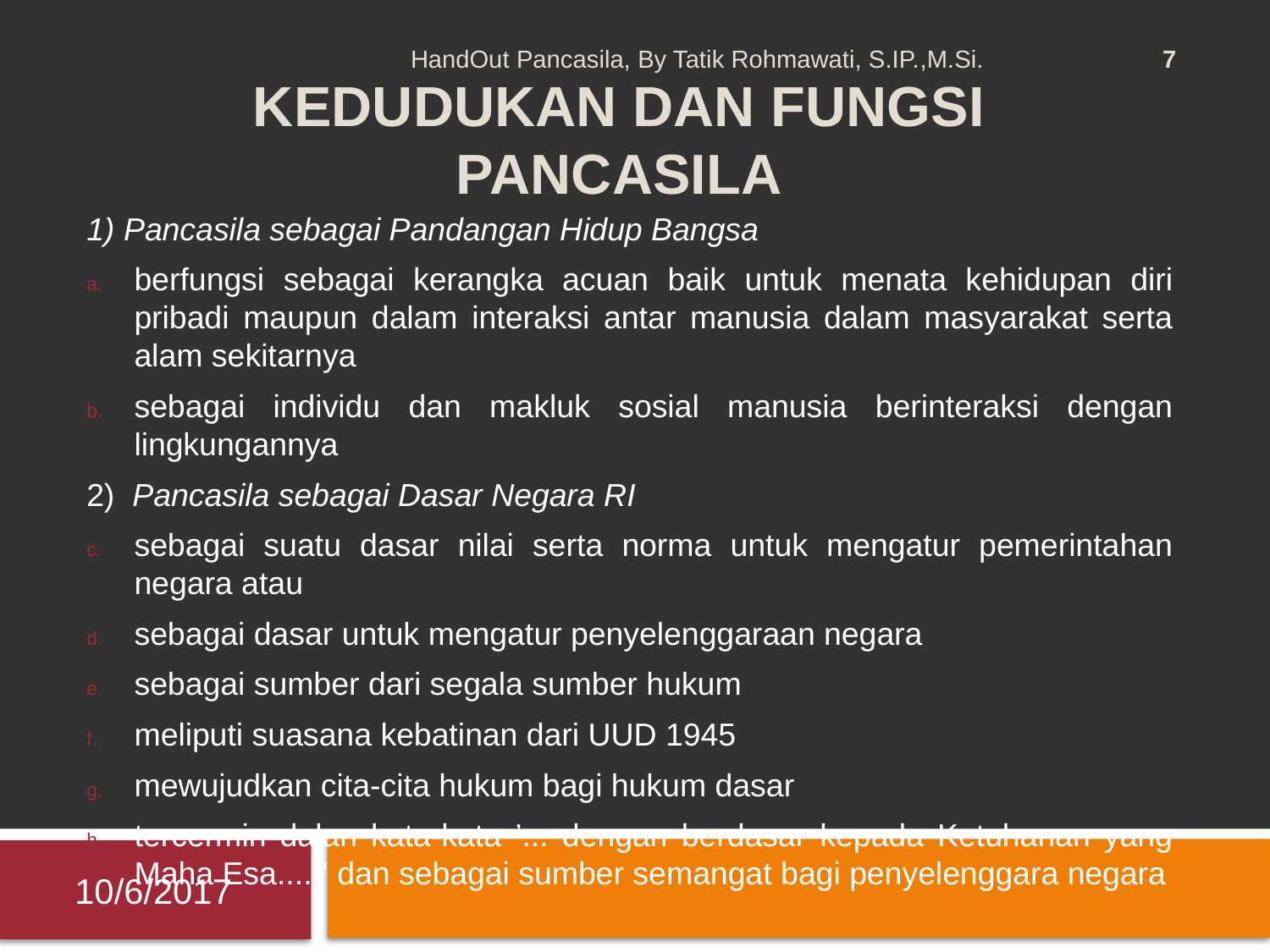

7
HandOut Pancasila, By Tatik Rohmawati, S.IP.,M.Si.
# Kedudukan dan Fungsi Pancasila
1) Pancasila sebagai Pandangan Hidup Bangsa
berfungsi sebagai kerangka acuan baik untuk menata kehidupan diri pribadi maupun dalam interaksi antar manusia dalam masyarakat serta alam sekitarnya
sebagai individu dan makluk sosial manusia berinteraksi dengan lingkungannya
2)  Pancasila sebagai Dasar Negara RI
sebagai suatu dasar nilai serta norma untuk mengatur pemerintahan negara atau
sebagai dasar untuk mengatur penyelenggaraan negara
sebagai sumber dari segala sumber hukum
meliputi suasana kebatinan dari UUD 1945
mewujudkan cita-cita hukum bagi hukum dasar
tercermin dalan kata-kata ’... dengan berdasar kepada Ketuhanan yang Maha Esa.....’ dan sebagai sumber semangat bagi penyelenggara negara
10/6/2017